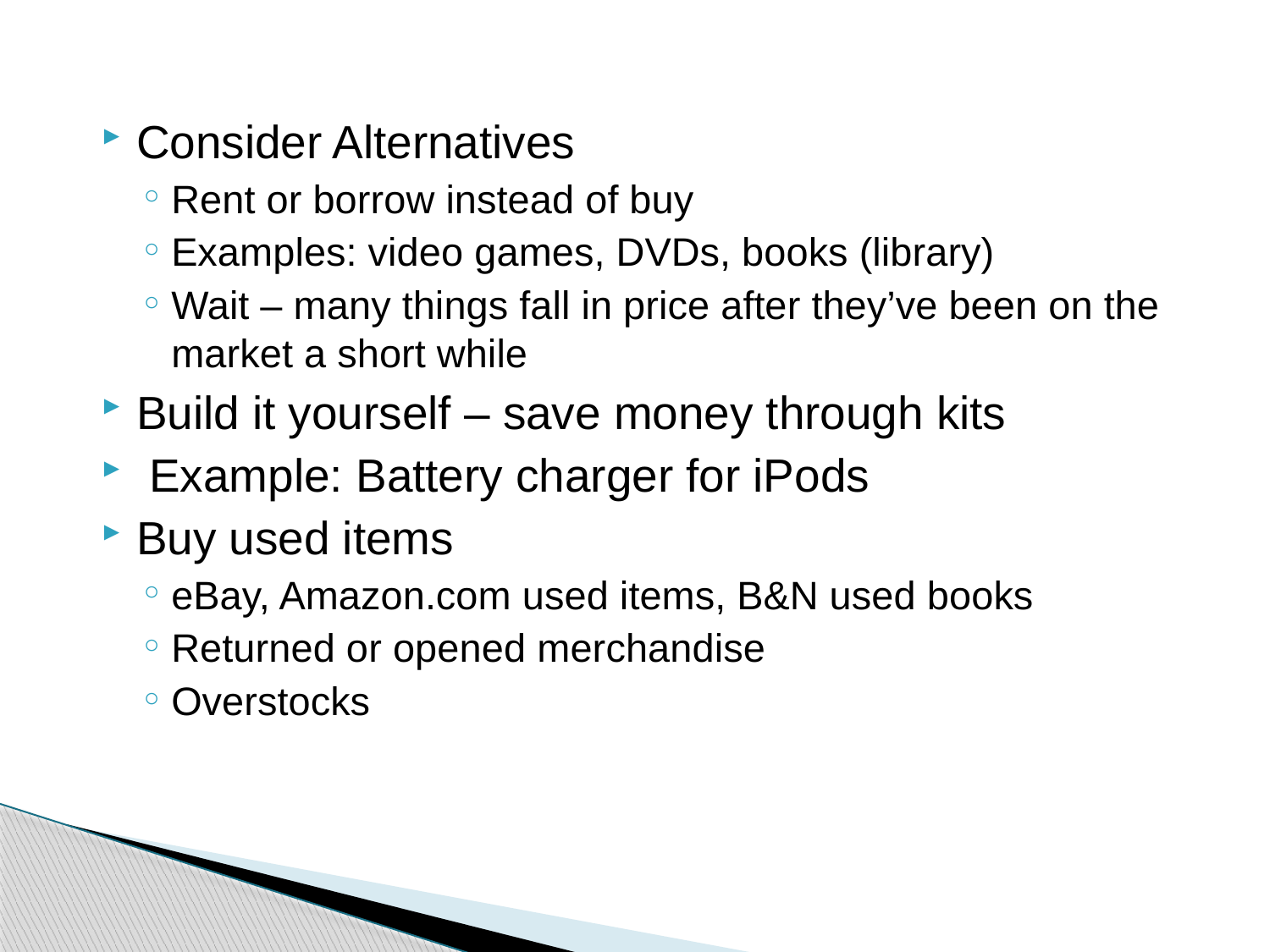

Consider Alternatives
Rent or borrow instead of buy
Examples: video games, DVDs, books (library)
Wait – many things fall in price after they’ve been on the market a short while
Build it yourself – save money through kits
 Example: Battery charger for iPods
Buy used items
eBay, Amazon.com used items, B&N used books
Returned or opened merchandise
Overstocks